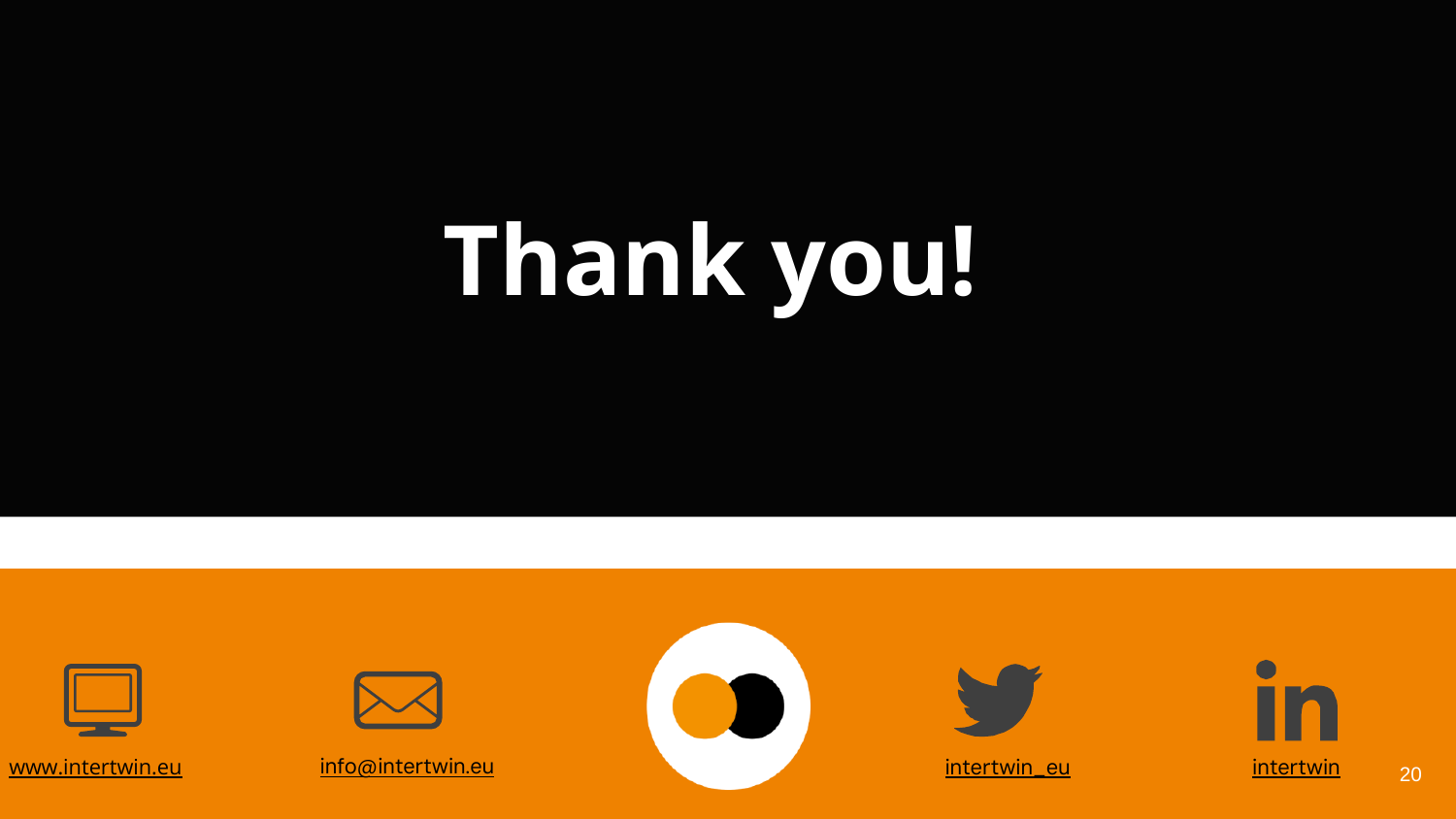

# Thank you!

www.intertwin.eu
20
info@intertwin.eu
intertwin_eu
intertwin